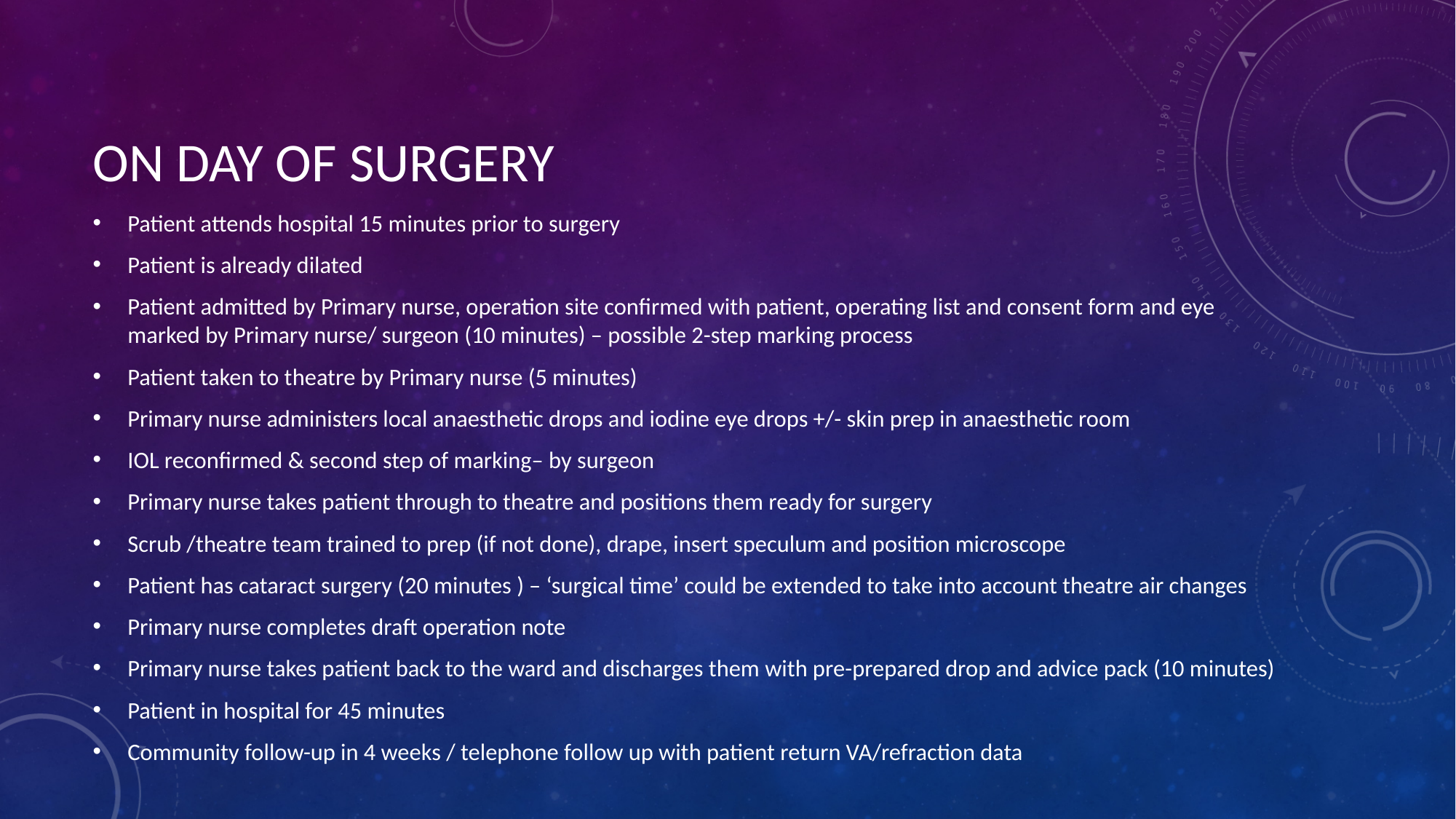

# On day of surgery
Patient attends hospital 15 minutes prior to surgery
Patient is already dilated
Patient admitted by Primary nurse, operation site confirmed with patient, operating list and consent form and eye marked by Primary nurse/ surgeon (10 minutes) – possible 2-step marking process
Patient taken to theatre by Primary nurse (5 minutes)
Primary nurse administers local anaesthetic drops and iodine eye drops +/- skin prep in anaesthetic room
IOL reconfirmed & second step of marking– by surgeon
Primary nurse takes patient through to theatre and positions them ready for surgery
Scrub /theatre team trained to prep (if not done), drape, insert speculum and position microscope
Patient has cataract surgery (20 minutes ) – ‘surgical time’ could be extended to take into account theatre air changes
Primary nurse completes draft operation note
Primary nurse takes patient back to the ward and discharges them with pre-prepared drop and advice pack (10 minutes)
Patient in hospital for 45 minutes
Community follow-up in 4 weeks / telephone follow up with patient return VA/refraction data